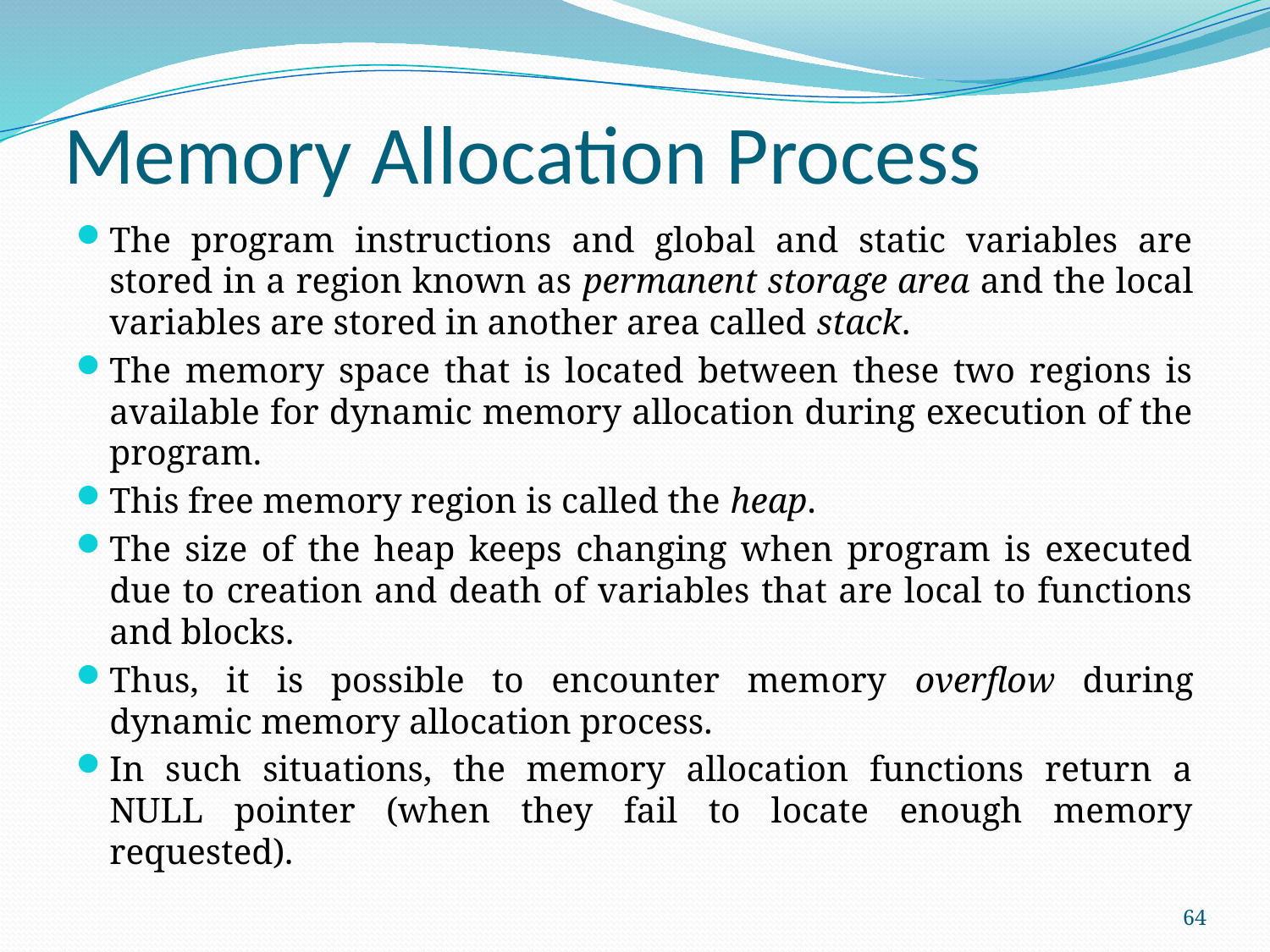

# Memory Allocation Process
The program instructions and global and static variables are stored in a region known as permanent storage area and the local variables are stored in another area called stack.
The memory space that is located between these two regions is available for dynamic memory allocation during execution of the program.
This free memory region is called the heap.
The size of the heap keeps changing when program is executed due to creation and death of variables that are local to functions and blocks.
Thus, it is possible to encounter memory overflow during dynamic memory allocation process.
In such situations, the memory allocation functions return a NULL pointer (when they fail to locate enough memory requested).

64